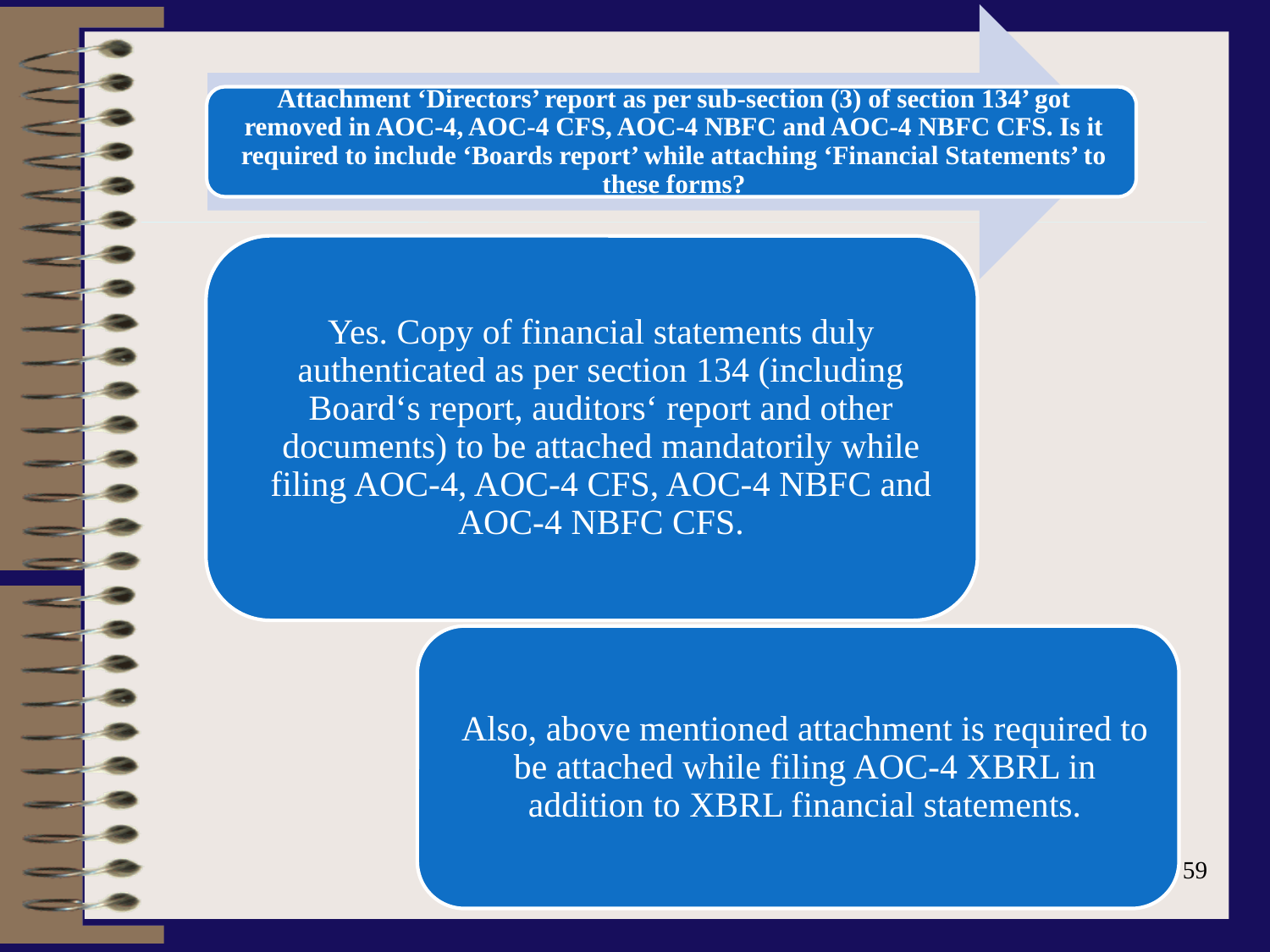

Attachment ‘Directors’ report as per sub-section (3) of section 134’ got removed in AOC-4, AOC-4 CFS, AOC-4 NBFC and AOC-4 NBFC CFS. Is it required to include ‘Boards report’ while attaching ‘Financial Statements’ to these forms?
Yes. Copy of financial statements duly authenticated as per section 134 (including Board‘s report, auditors‘ report and other documents) to be attached mandatorily while filing AOC-4, AOC-4 CFS, AOC-4 NBFC and AOC-4 NBFC CFS.
Also, above mentioned attachment is required to be attached while filing AOC-4 XBRL in addition to XBRL financial statements.
59